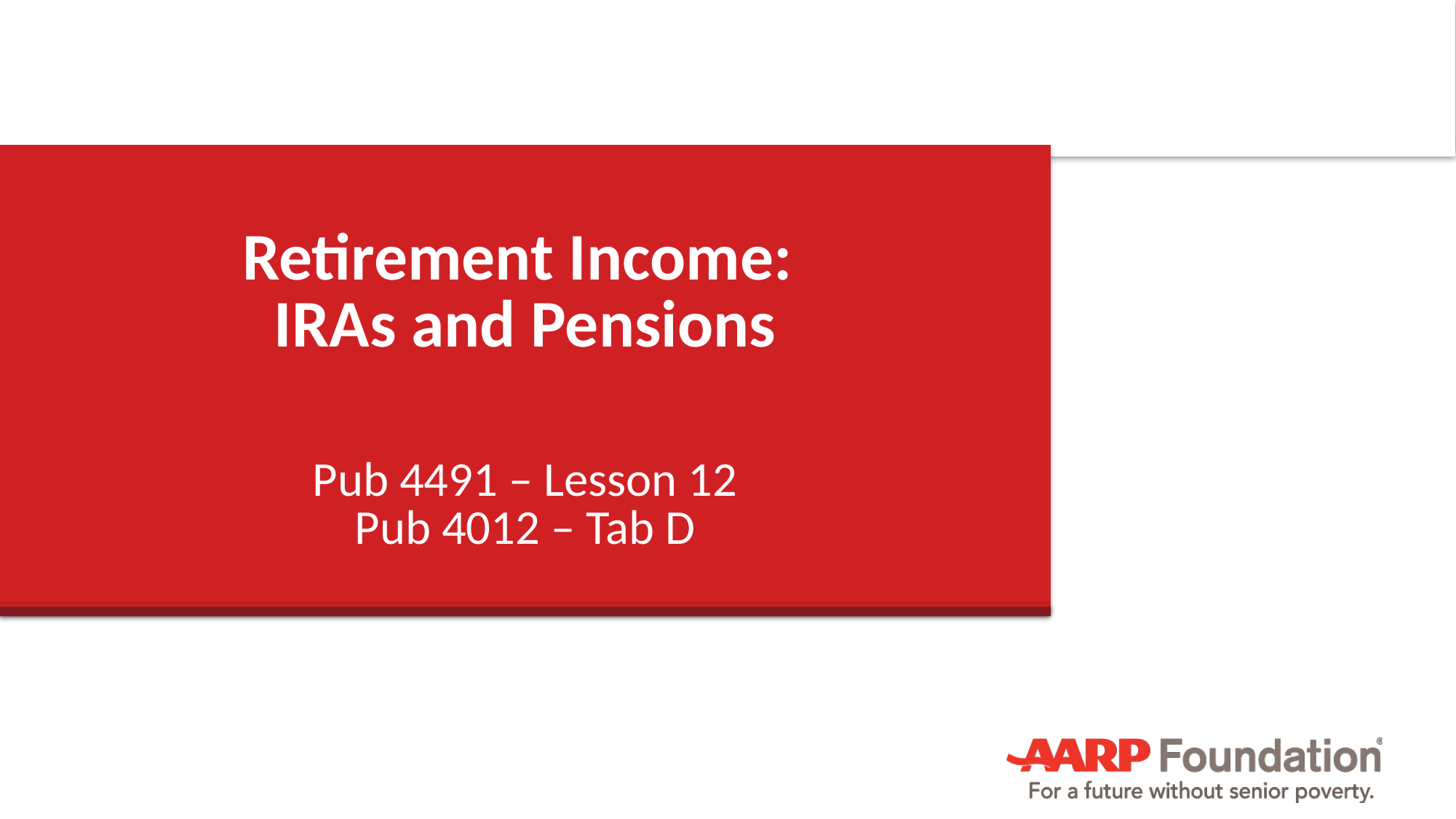

# Retirement Income: IRAs and Pensions
Pub 4491 – Lesson 12
Pub 4012 – Tab D